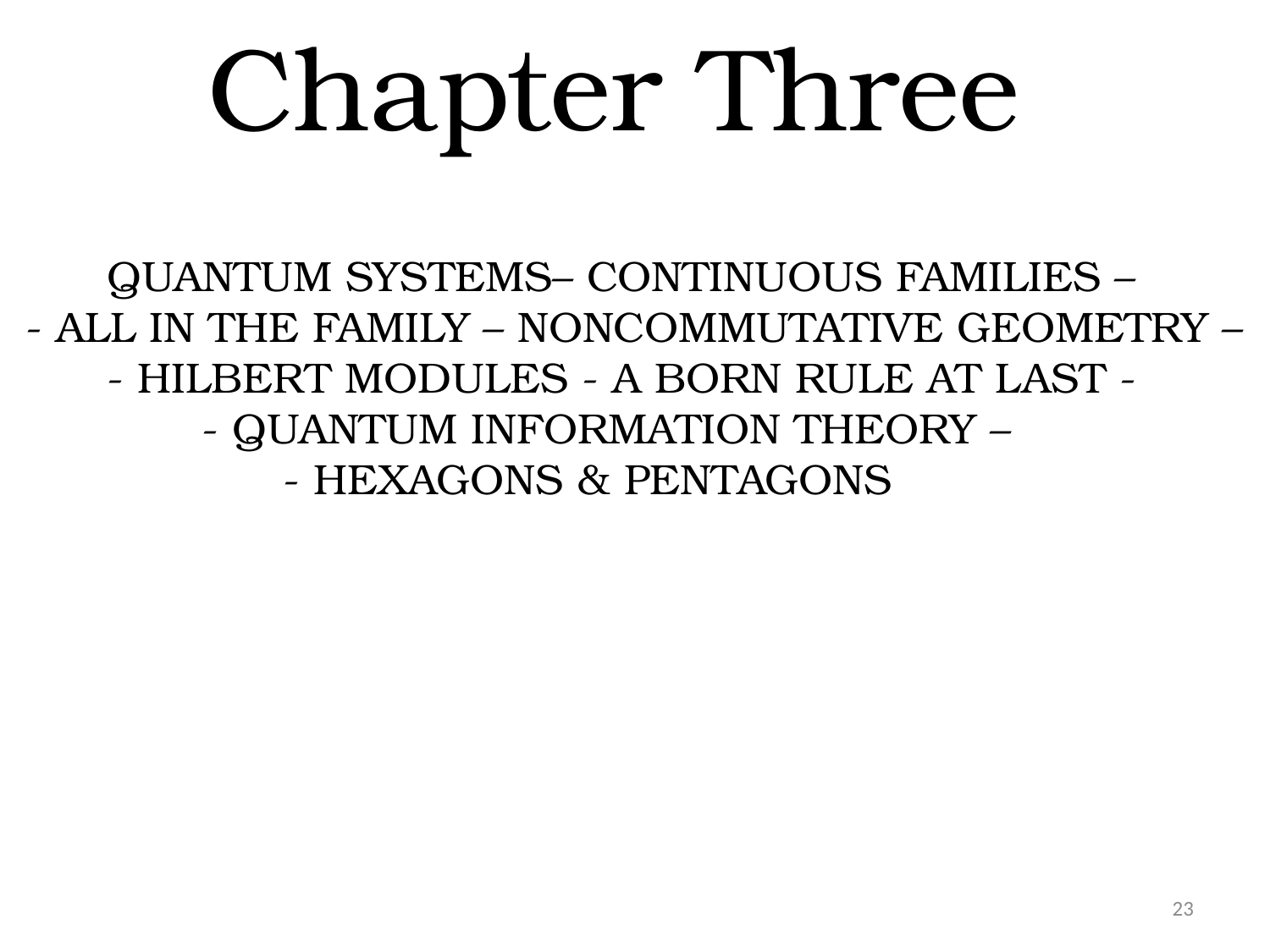

# Chapter Three
       QUANTUM SYSTEMS– CONTINUOUS FAMILIES –
 - ALL IN THE FAMILY – NONCOMMUTATIVE GEOMETRY –
       - HILBERT MODULES - A BORN RULE AT LAST -
              - QUANTUM INFORMATION THEORY –
                    - HEXAGONS & PENTAGONS
23